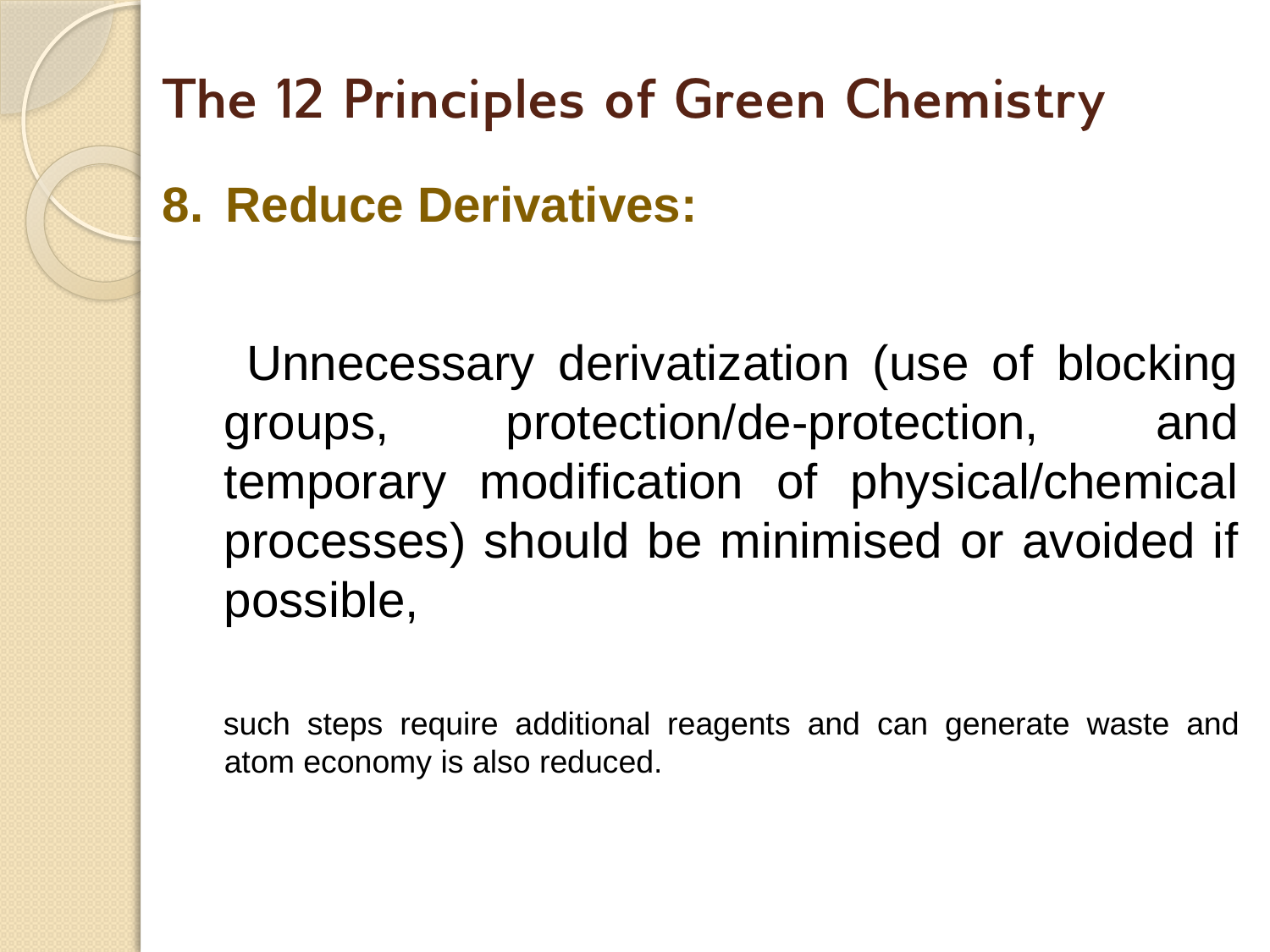

# The 12 Principles of Green Chemistry
Reduce Derivatives:

 Unnecessary derivatization (use of blocking groups, protection/de-protection, and temporary modification of physical/chemical processes) should be minimised or avoided if possible,

such steps require additional reagents and can generate waste and atom economy is also reduced.